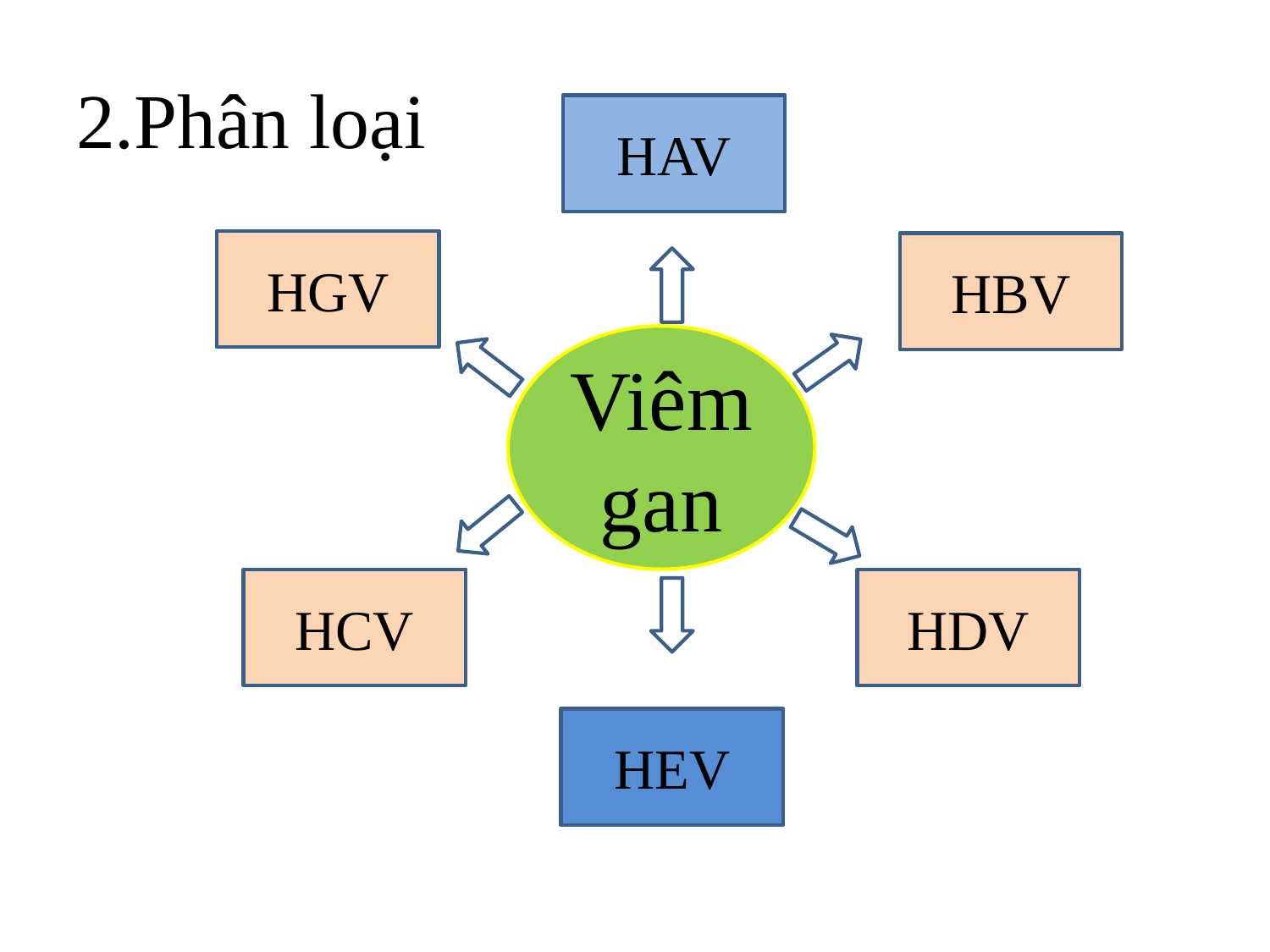

# 2.Phân loại
HAV
HGV
HBV

Viêm gan

HCV
HDV

HEV